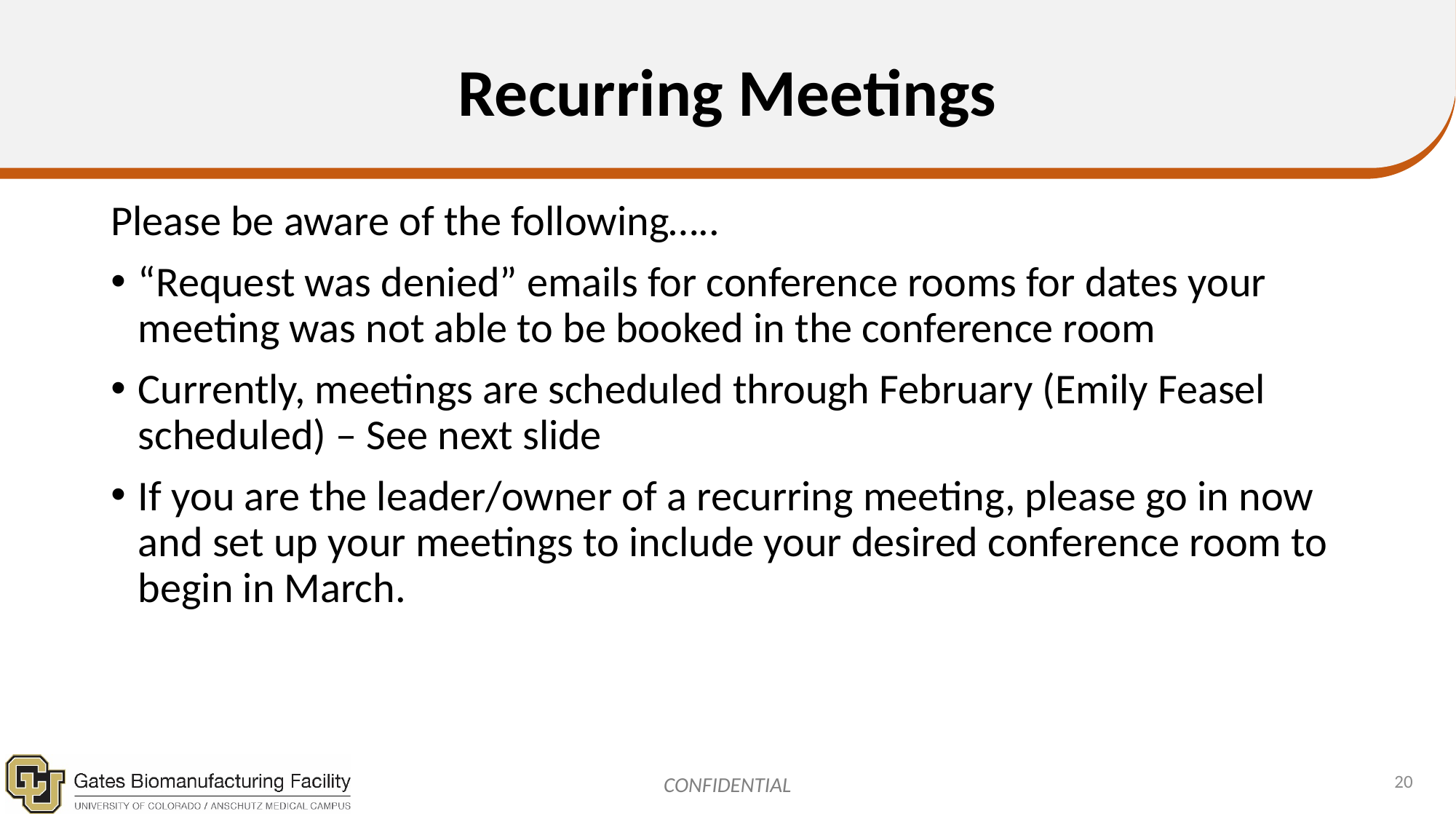

# Recurring Meetings
Please be aware of the following…..
“Request was denied” emails for conference rooms for dates your meeting was not able to be booked in the conference room
Currently, meetings are scheduled through February (Emily Feasel scheduled) – See next slide
If you are the leader/owner of a recurring meeting, please go in now and set up your meetings to include your desired conference room to begin in March.